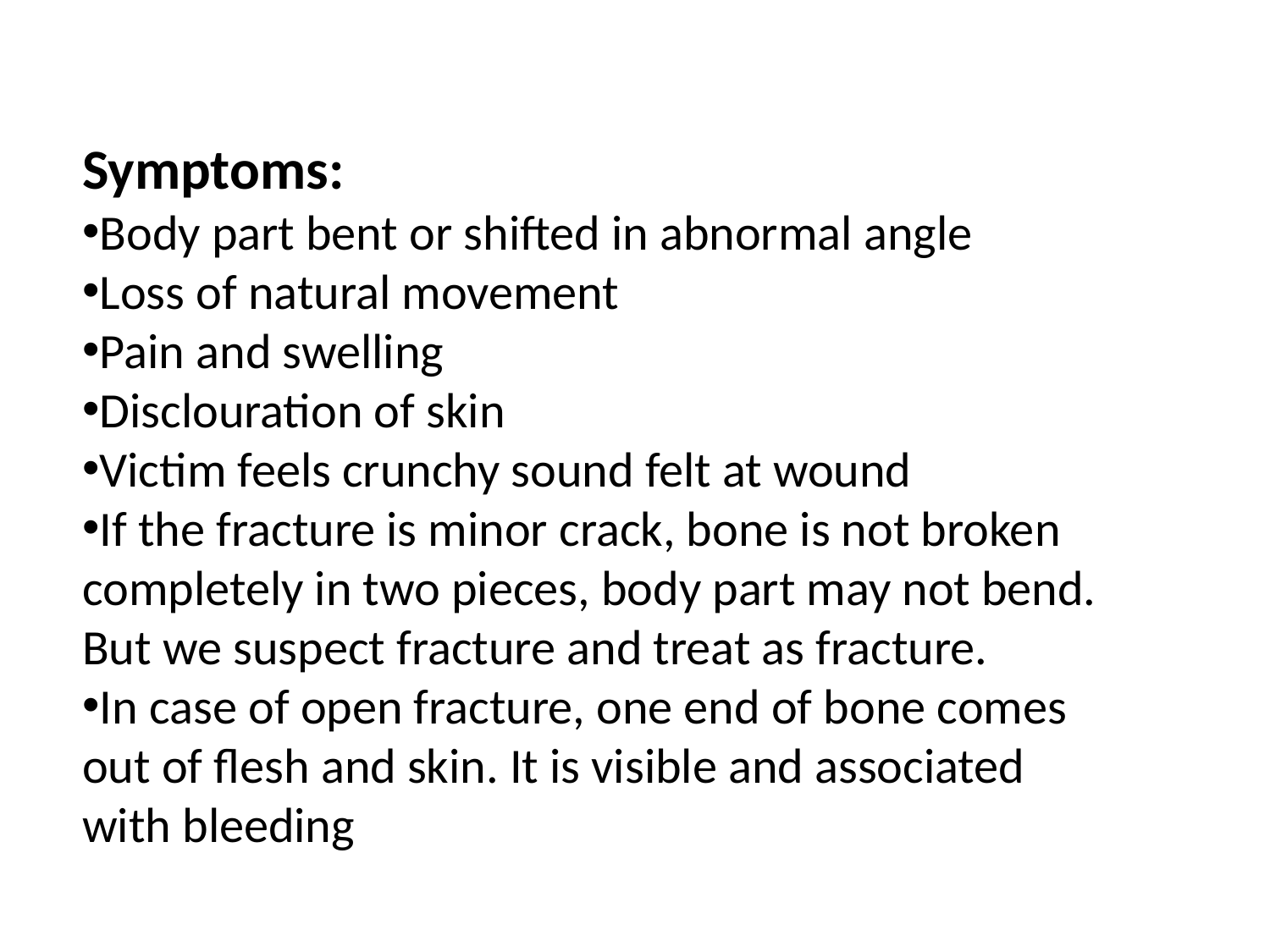

Symptoms:
Body part bent or shifted in abnormal angle
Loss of natural movement
Pain and swelling
Disclouration of skin
Victim feels crunchy sound felt at wound
If the fracture is minor crack, bone is not broken
completely in two pieces, body part may not bend.
But we suspect fracture and treat as fracture.
In case of open fracture, one end of bone comes
out of flesh and skin. It is visible and associated
with bleeding